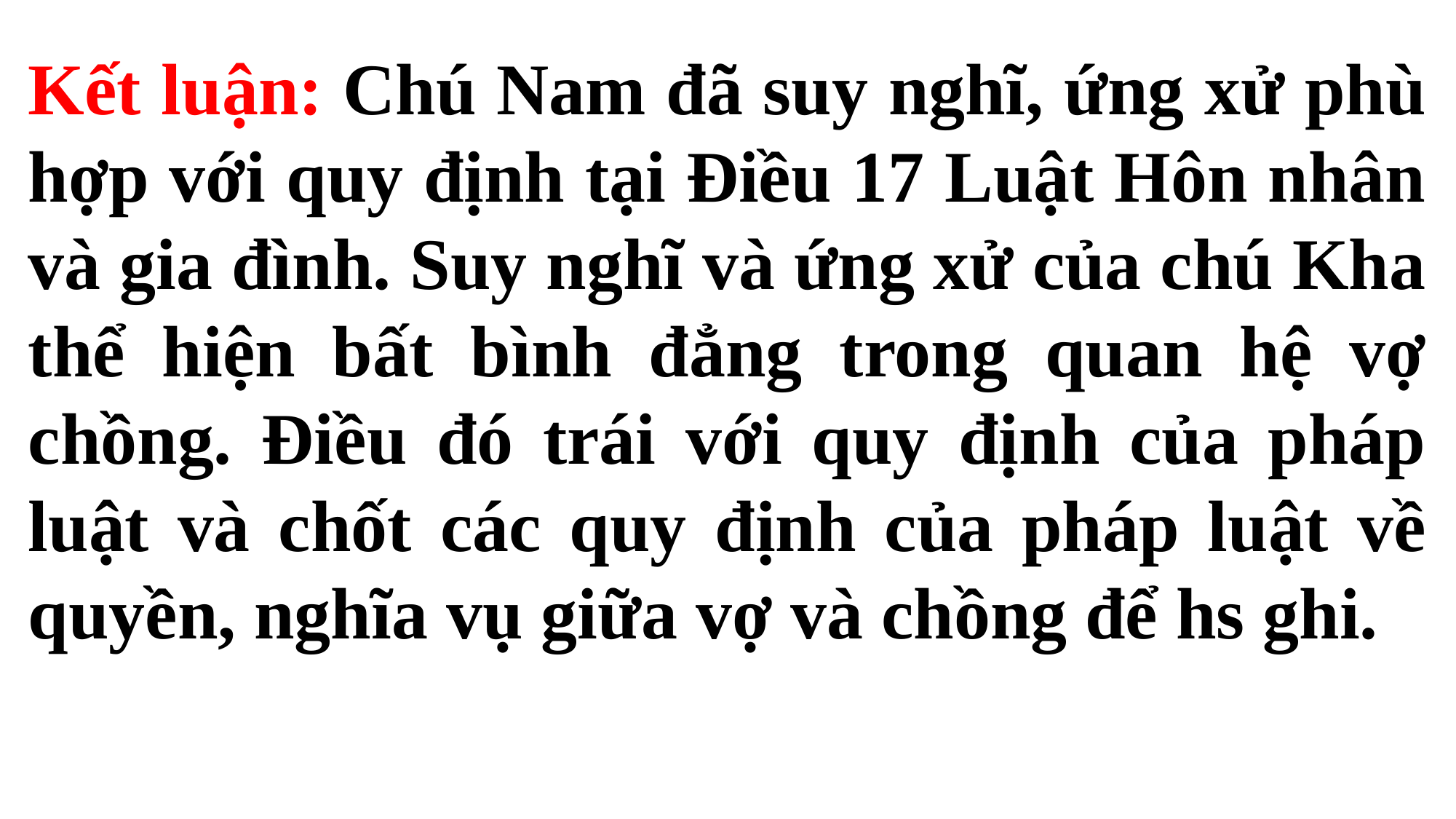

Kết luận: Chú Nam đã suy nghĩ, ứng xử phù hợp với quy định tại Điều 17 Luật Hôn nhân và gia đình. Suy nghĩ và ứng xử của chú Kha thể hiện bất bình đẳng trong quan hệ vợ chồng. Điều đó trái với quy định của pháp luật và chốt các quy định của pháp luật về quyền, nghĩa vụ giữa vợ và chồng để hs ghi.